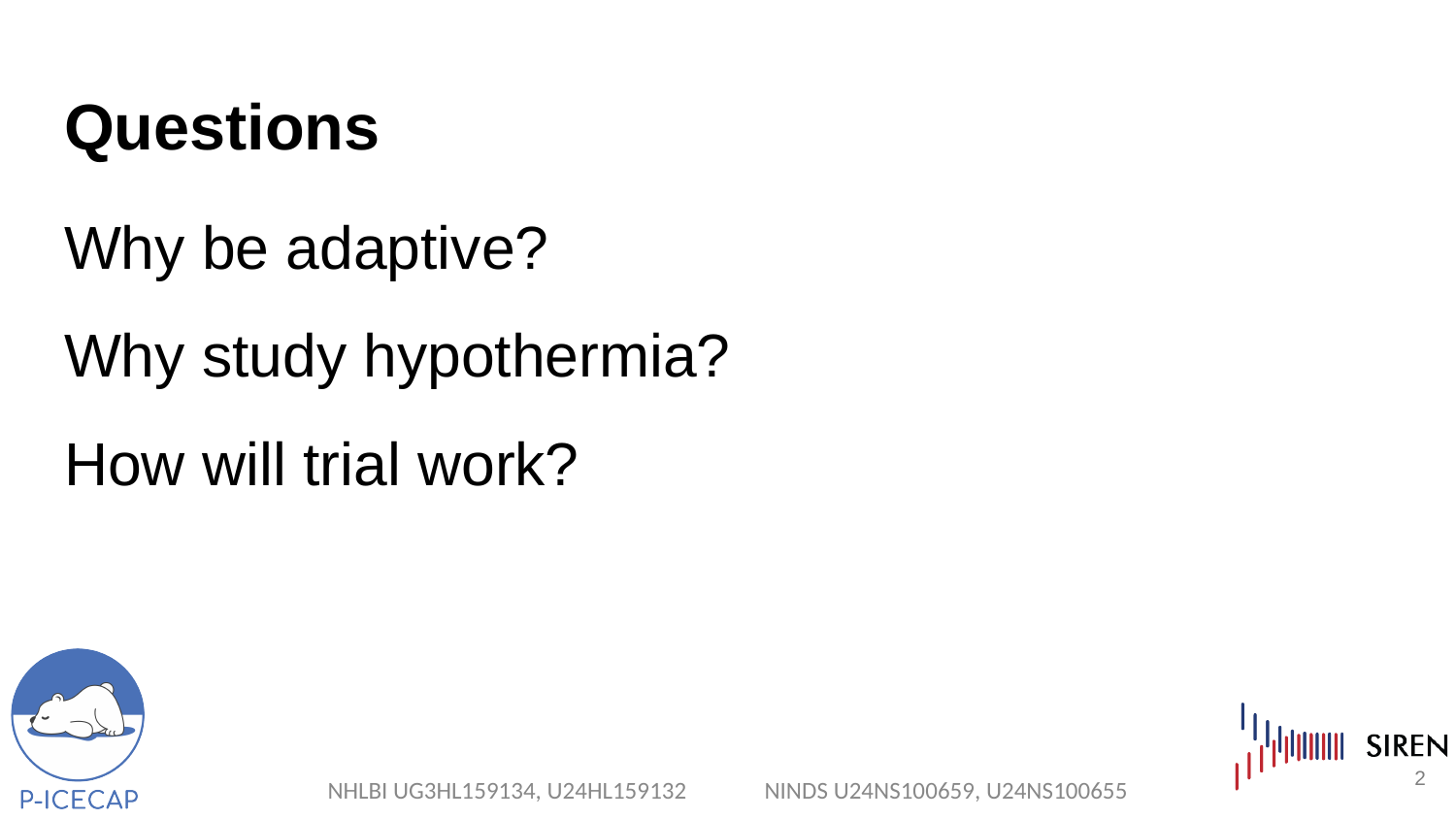

# Questions
Why be adaptive?
Why study hypothermia?
How will trial work?
2